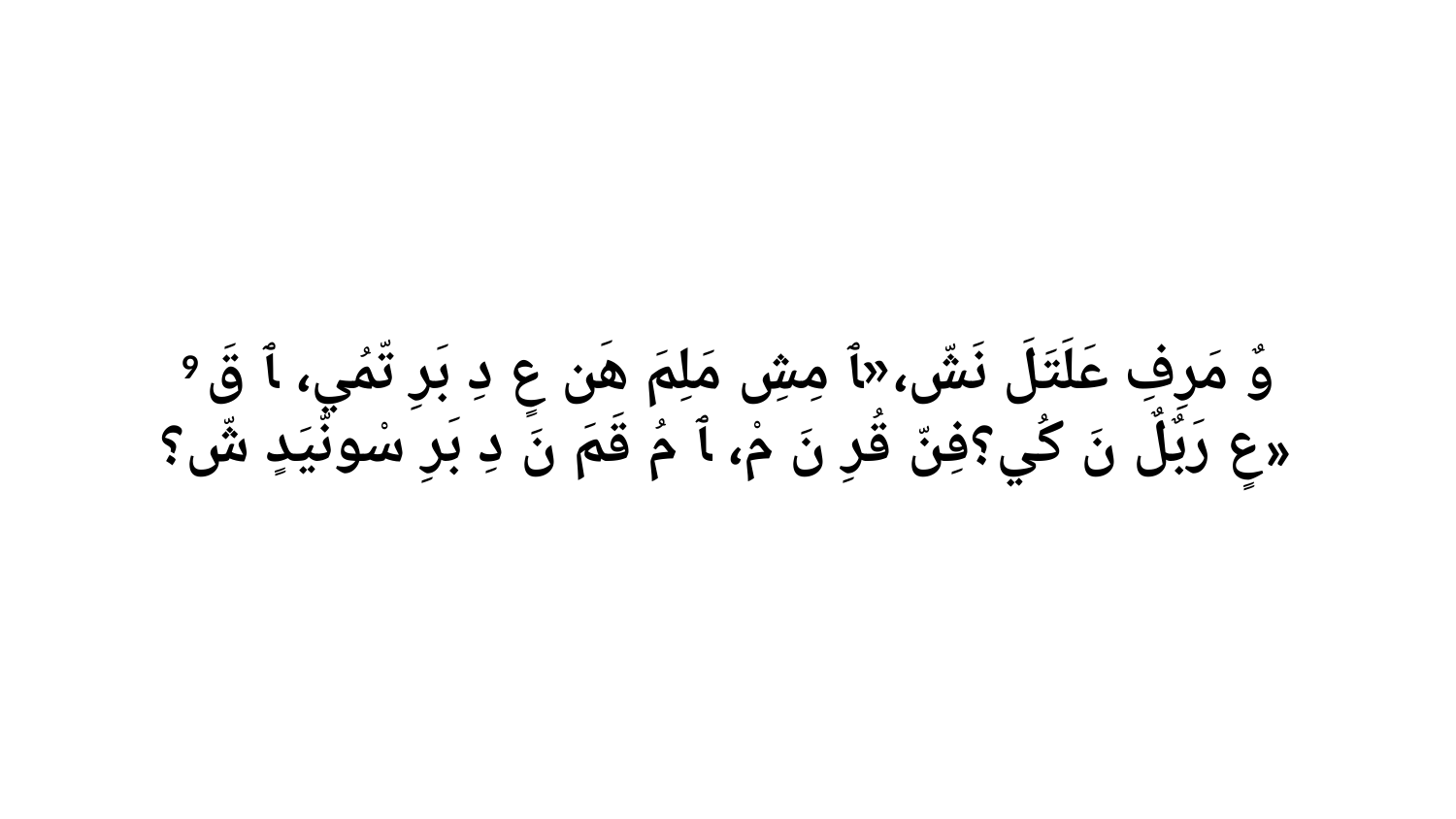

9 وٌ مَرِفِ عَلَتَلَ نَشّ،«ﭑ مِشِ مَلِمَ هَن عٍ دِ بَرِ تّمُي، ﭑ قَ عٍ رَبٌلٌ نَ كُي؟فِنّ قُرِ نَ مْ، ﭑ مُ قَمَ نَ دِ بَرِ سْونّيَدٍ شّ؟»